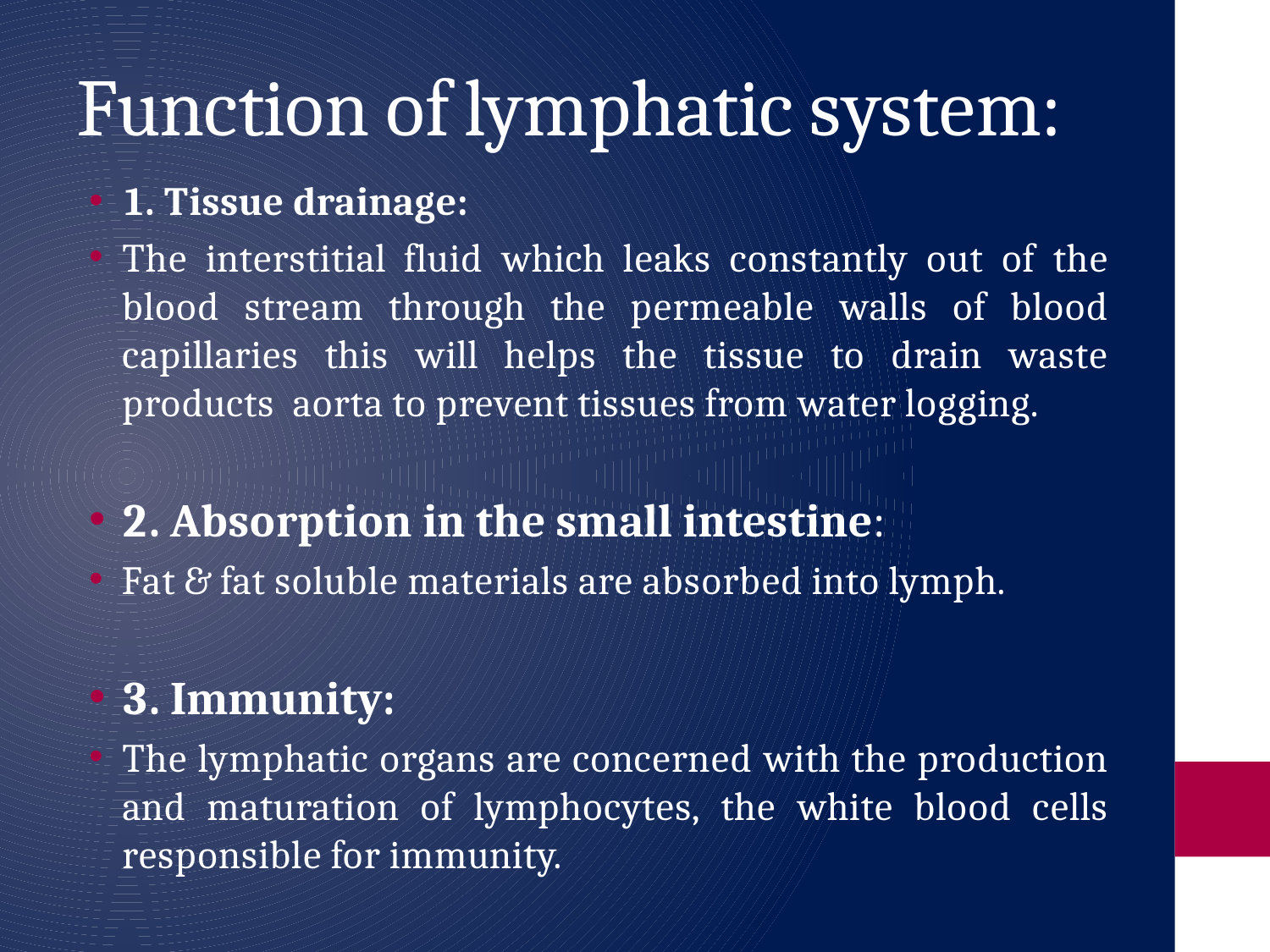

# Function of lymphatic system:
1. Tissue drainage:
The interstitial fluid which leaks constantly out of the blood stream through the permeable walls of blood capillaries this will helps the tissue to drain waste products  aorta to prevent tissues from water logging.

2. Absorption in the small intestine:
Fat & fat soluble materials are absorbed into lymph.

3. Immunity:
The lymphatic organs are concerned with the production and maturation of lymphocytes, the white blood cells responsible for immunity.